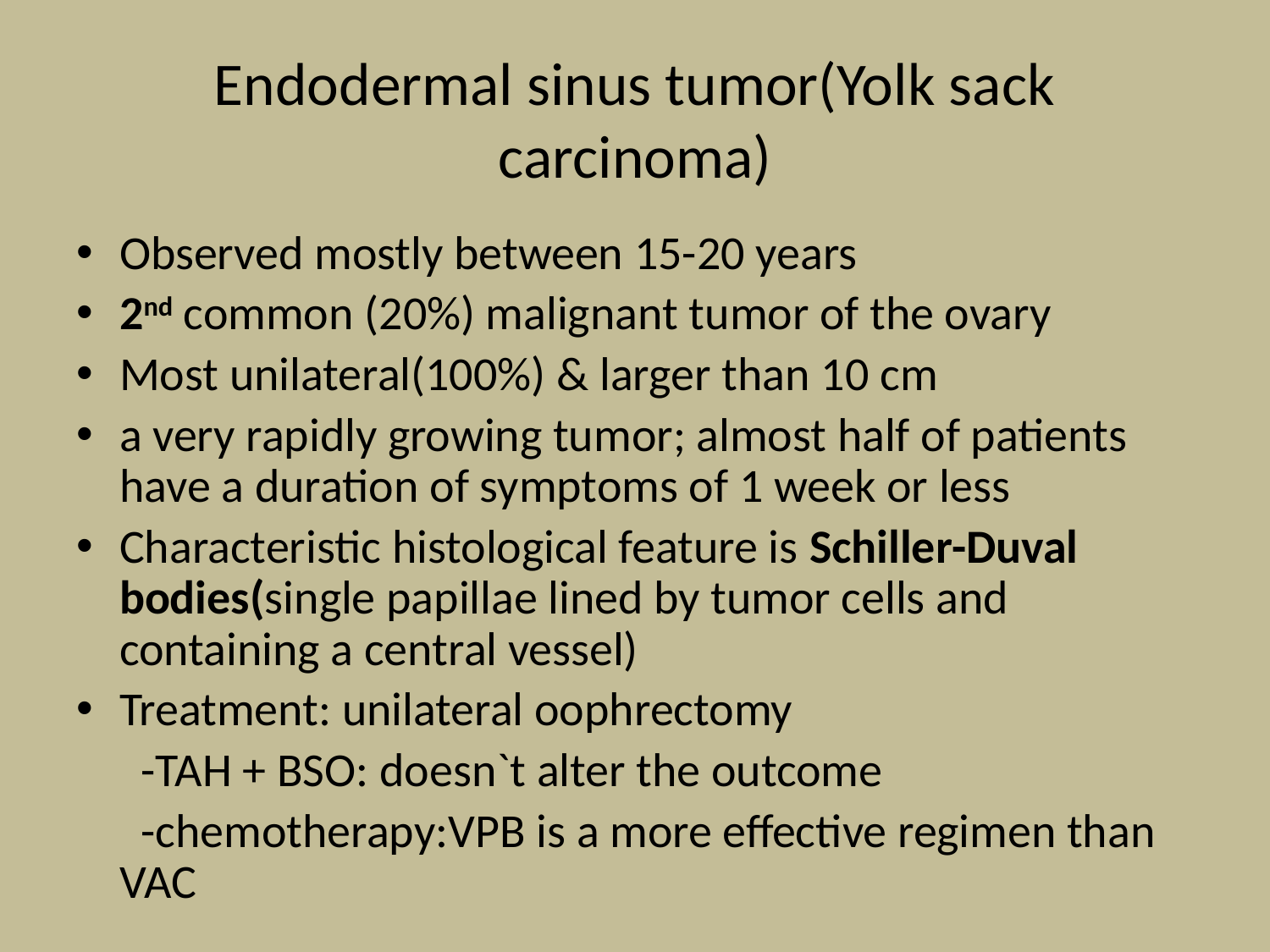

# Endodermal sinus tumor(Yolk sack carcinoma)
Observed mostly between 15-20 years
2nd common (20%) malignant tumor of the ovary
Most unilateral(100%) & larger than 10 cm
a very rapidly growing tumor; almost half of patients have a duration of symptoms of 1 week or less
Characteristic histological feature is Schiller-Duval bodies(single papillae lined by tumor cells and containing a central vessel)
Treatment: unilateral oophrectomy
      -TAH + BSO: doesn`t alter the outcome
      -chemotherapy:VPB is a more effective regimen than VAC